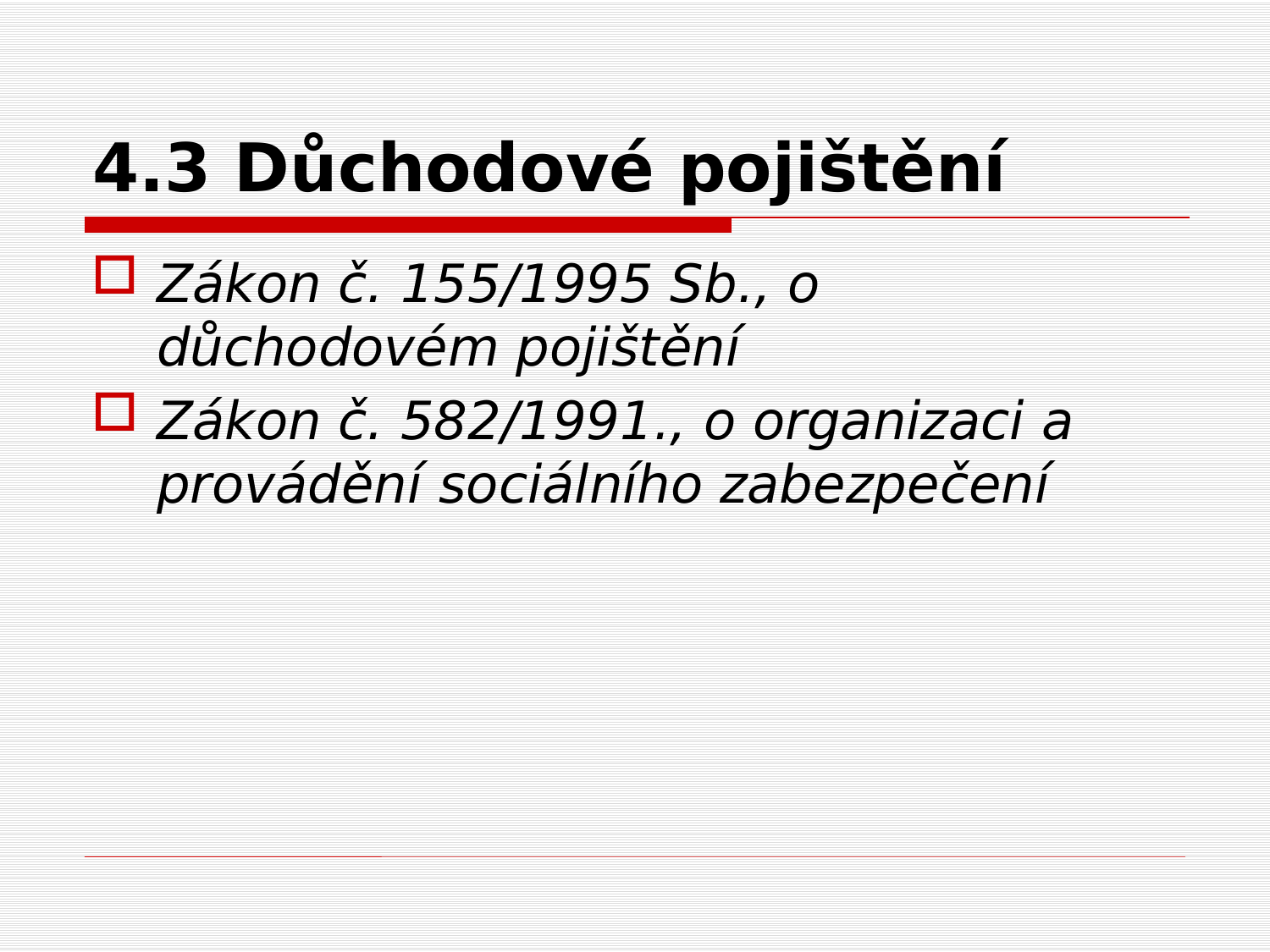

# 4.3 Důchodové pojištění
Zákon č. 155/1995 Sb., o důchodovém pojištění
Zákon č. 582/1991., o organizaci a provádění sociálního zabezpečení